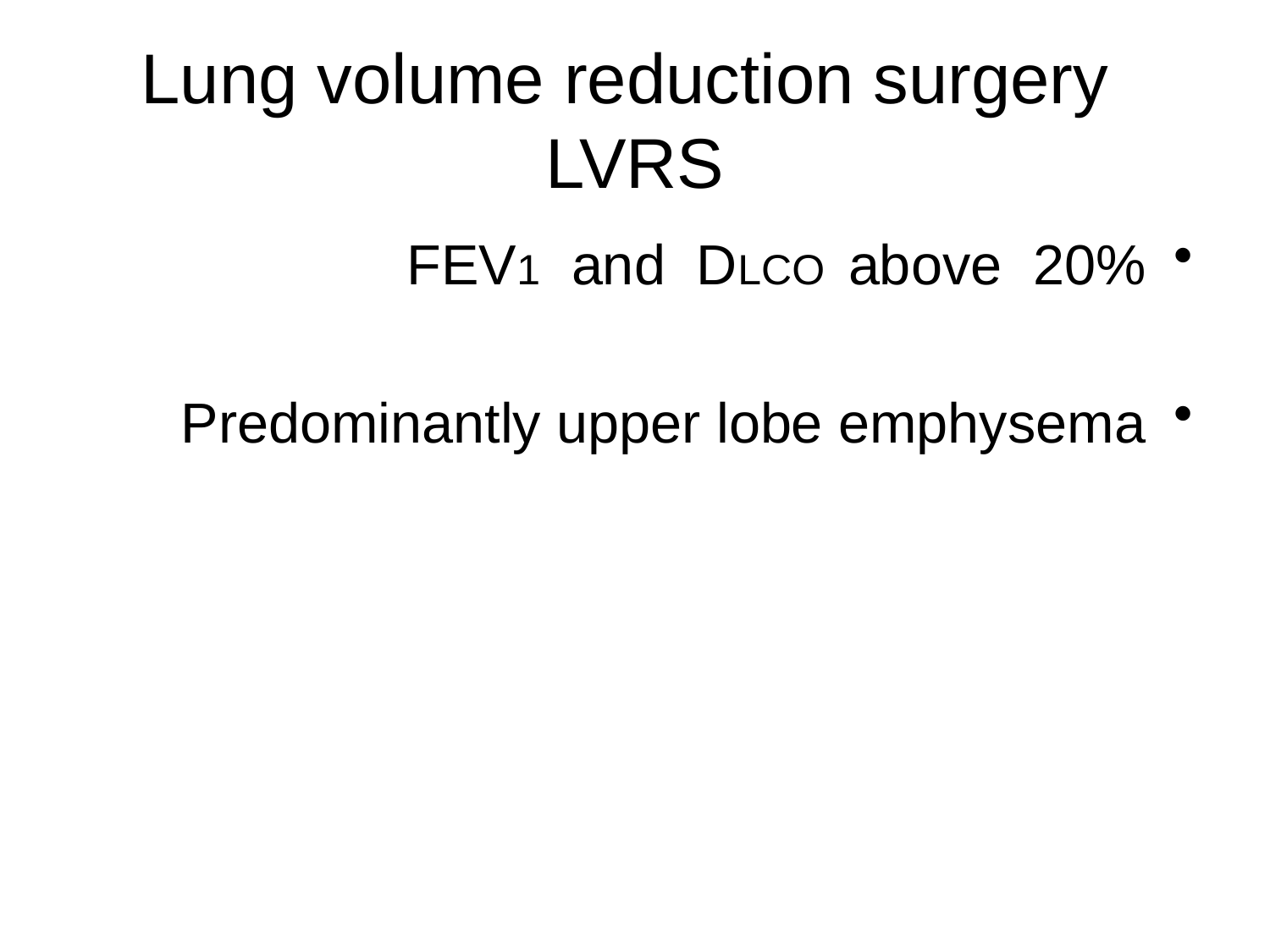

Lung volume reduction surgery  LVRS
FEV1  and  DLCO  above  20%

Predominantly upper lobe emphysema